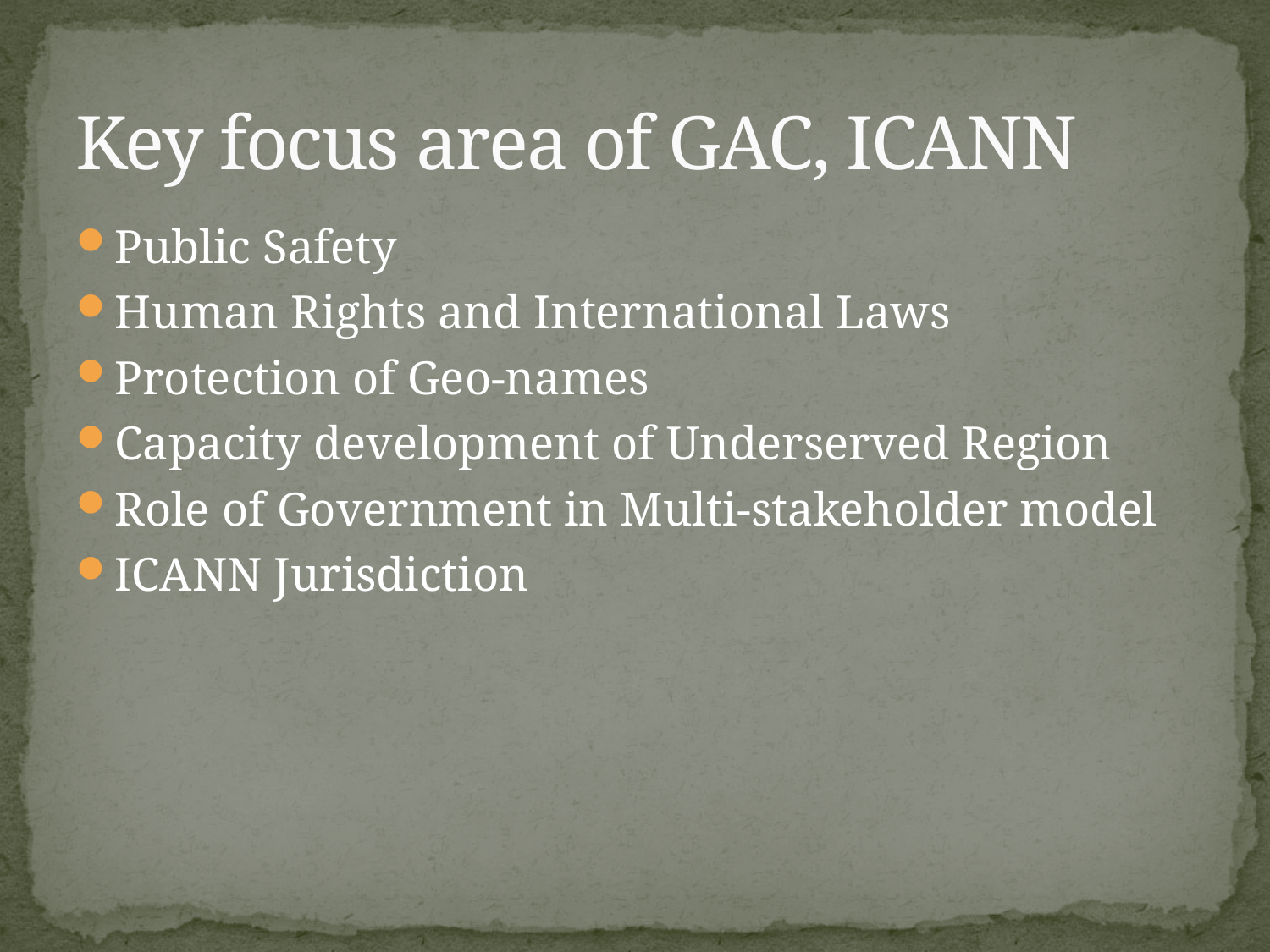

# Key focus area of GAC, ICANN
Public Safety
Human Rights and International Laws
Protection of Geo-names
Capacity development of Underserved Region
Role of Government in Multi-stakeholder model
ICANN Jurisdiction